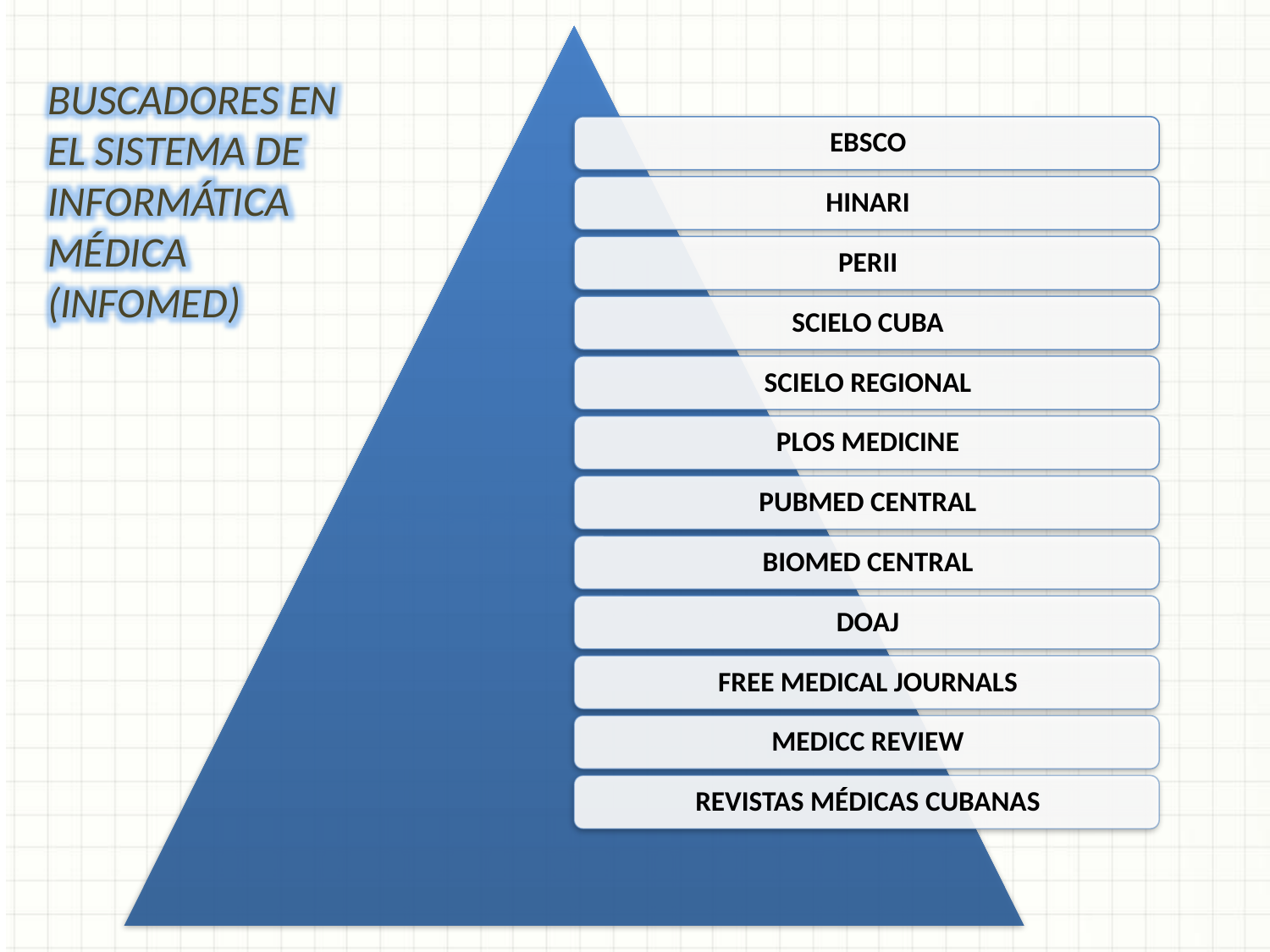

EBSCO
HINARI
PERII
SCIELO CUBA
SCIELO REGIONAL
PLOS MEDICINE
PUBMED CENTRAL
BIOMED CENTRAL
DOAJ
FREE MEDICAL JOURNALS
MEDICC REVIEW
REVISTAS MÉDICAS CUBANAS
BUSCADORES EN EL SISTEMA DE INFORMÁTICA  MÉDICA (INFOMED)